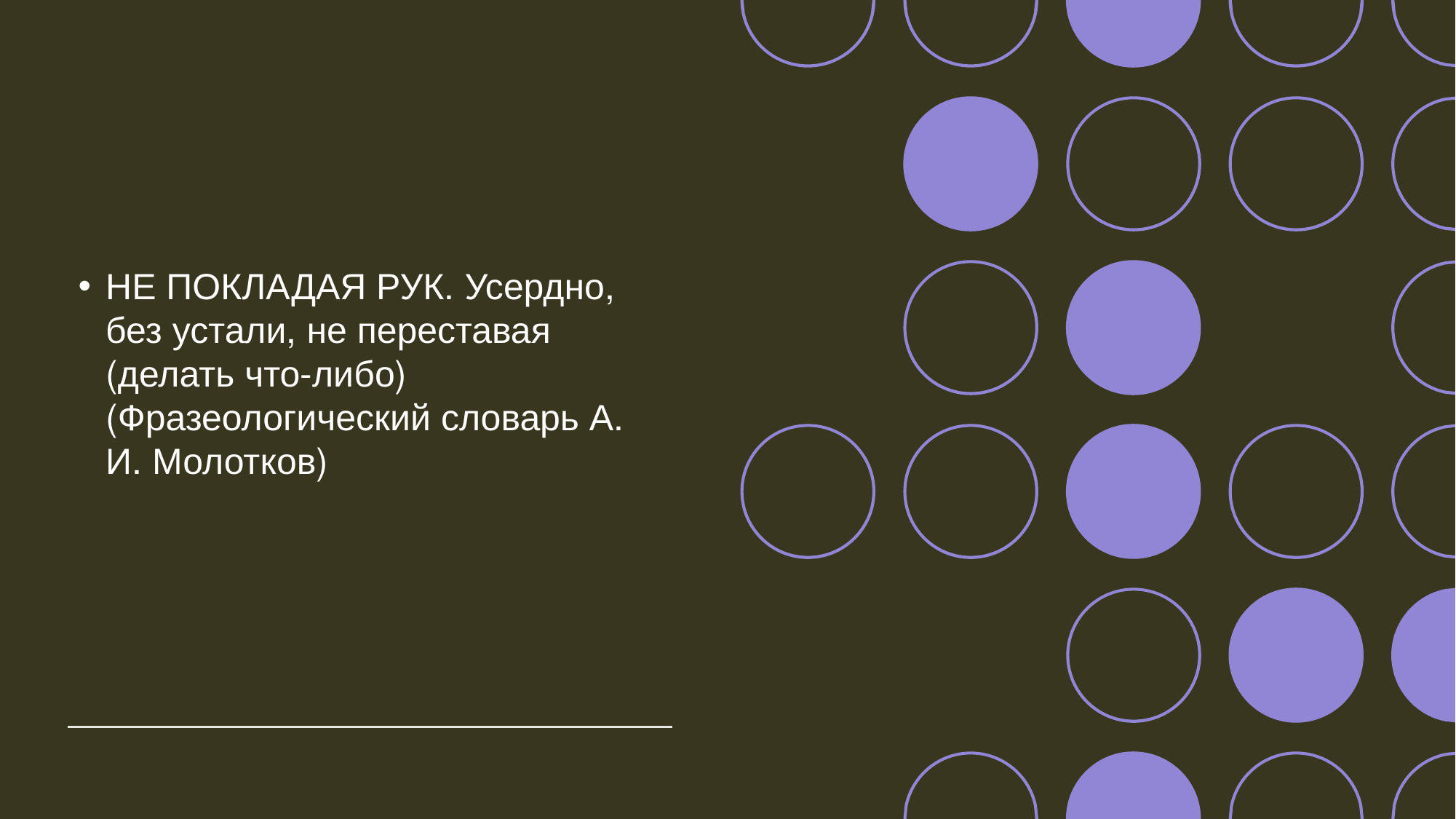

#
НЕ ПОКЛАДАЯ РУК. Усердно, без устали, не переставая (делать что-либо) (Фразеологический словарь А. И. Молотков)